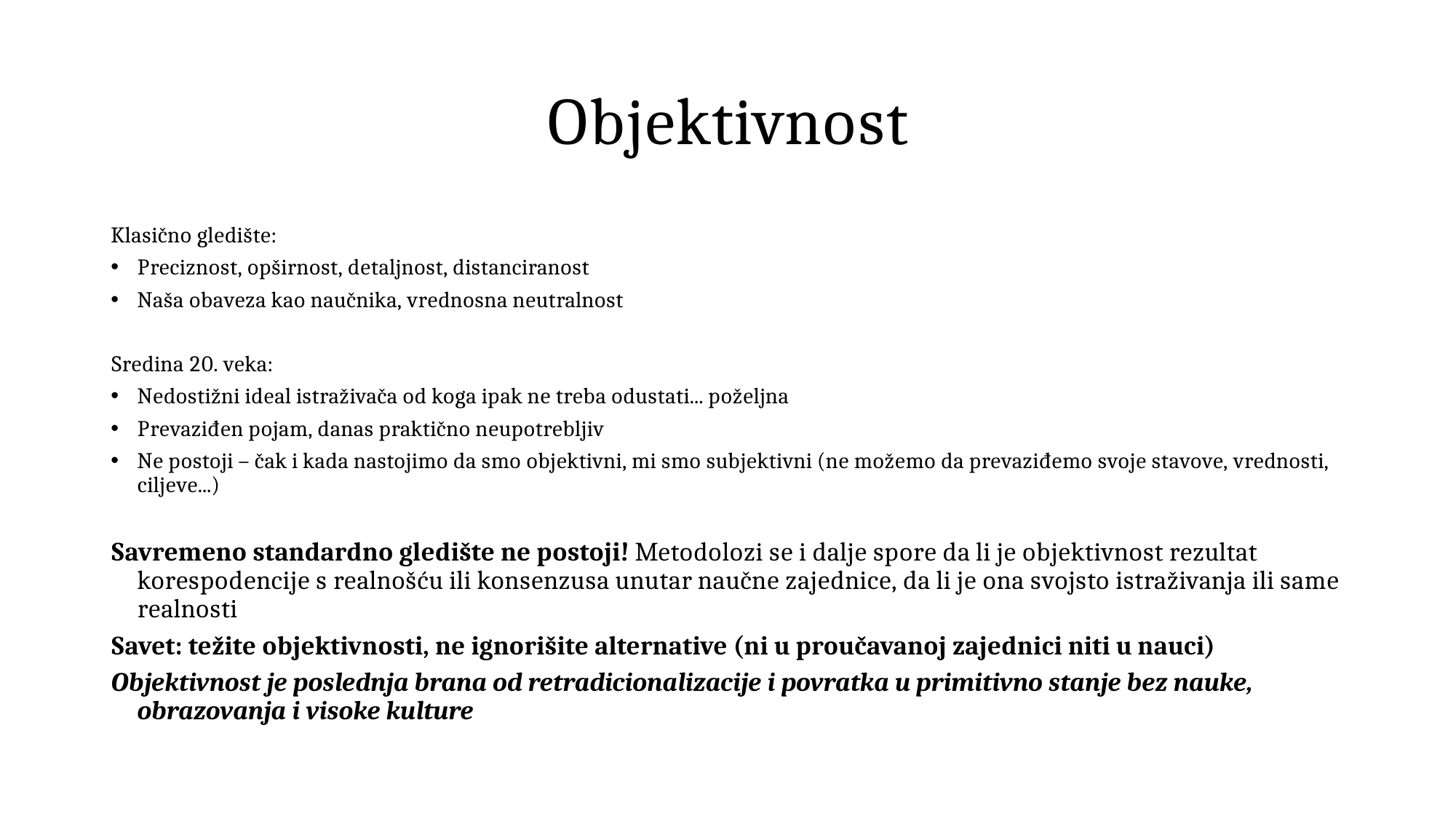

# Objektivnost
Klasično gledište:
Preciznost, opširnost, detaljnost, distanciranost
Naša obaveza kao naučnika, vrednosna neutralnost

Sredina 20. veka:
Nedostižni ideal istraživača od koga ipak ne treba odustati... poželjna
Prevaziđen pojam, danas praktično neupotrebljiv
Ne postoji – čak i kada nastojimo da smo objektivni, mi smo subjektivni (ne možemo da prevaziđemo svoje stavove, vrednosti, ciljeve...)

Savremeno standardno gledište ne postoji! Metodolozi se i dalje spore da li je objektivnost rezultat korespodencije s realnošću ili konsenzusa unutar naučne zajednice, da li je ona svojsto istraživanja ili same realnosti
Savet: težite objektivnosti, ne ignorišite alternative (ni u proučavanoj zajednici niti u nauci)
Objektivnost je poslednja brana od retradicionalizacije i povratka u primitivno stanje bez nauke, obrazovanja i visoke kulture